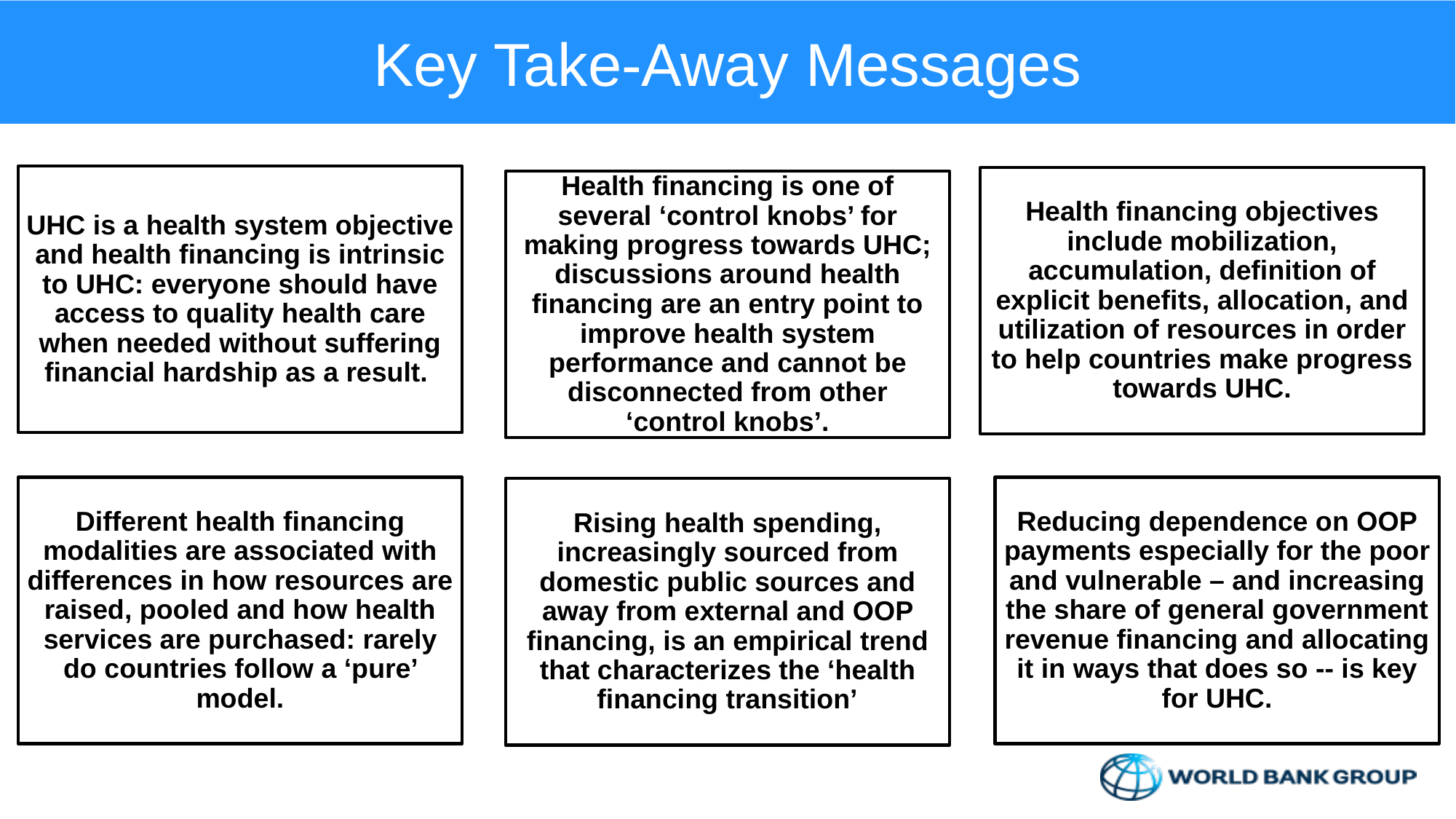

# Key Take-Away Messages
UHC is a health system objective and health financing is intrinsic to UHC: everyone should have access to quality health care when needed without suffering financial hardship as a result.
Rising health spending, increasingly sourced from domestic public sources and away from external and OOP financing, is an empirical trend that characterizes the ‘health financing transition’
Health financing is one of several ‘control knobs’ for making progress towards UHC; discussions around health financing are an entry point to improve health system performance and cannot be disconnected from other ‘control knobs’.
Health financing objectives include mobilization, accumulation, definition of explicit benefits, allocation, and utilization of resources in order to help countries make progress towards UHC.
Different health financing modalities are associated with differences in how resources are raised, pooled and how health services are purchased: rarely do countries follow a ‘pure’ model.
Reducing dependence on OOP payments especially for the poor and vulnerable – and increasing the share of general government revenue financing and allocating it in ways that does so -- is key for UHC.